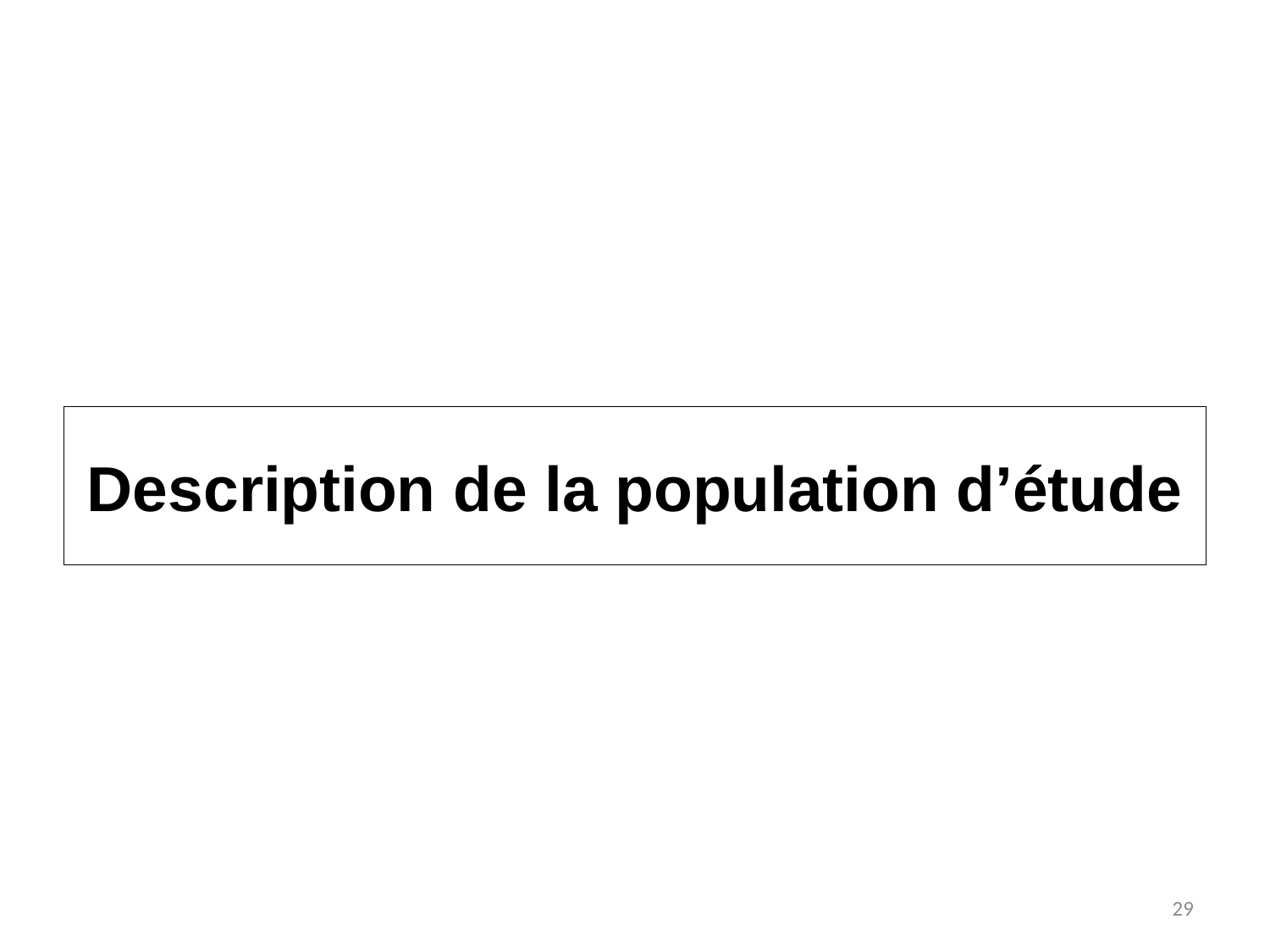

# Description de la population d’étude
29